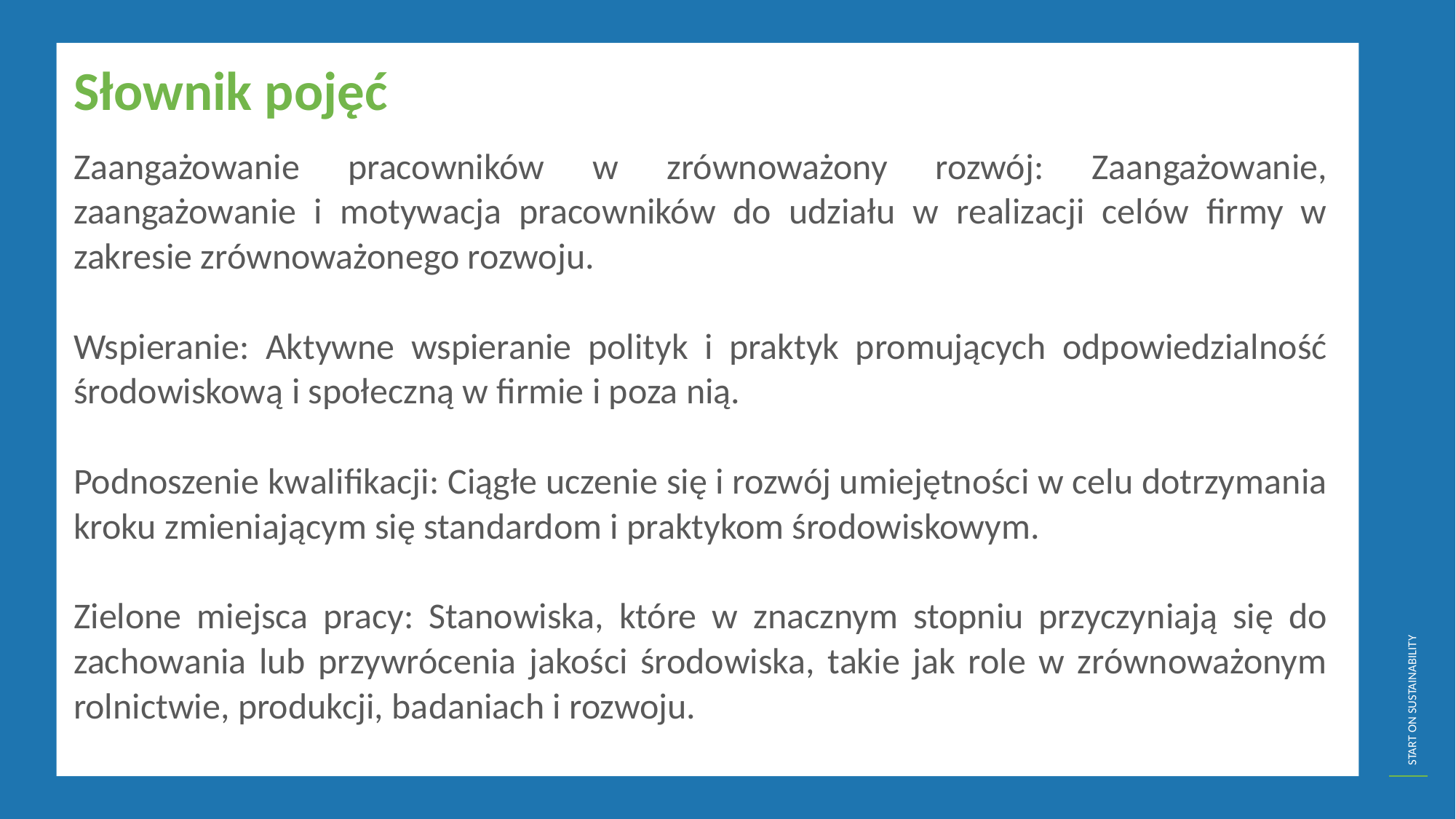

Słownik pojęć
Zaangażowanie pracowników w zrównoważony rozwój: Zaangażowanie, zaangażowanie i motywacja pracowników do udziału w realizacji celów firmy w zakresie zrównoważonego rozwoju.

Wspieranie: Aktywne wspieranie polityk i praktyk promujących odpowiedzialność środowiskową i społeczną w firmie i poza nią.

Podnoszenie kwalifikacji: Ciągłe uczenie się i rozwój umiejętności w celu dotrzymania kroku zmieniającym się standardom i praktykom środowiskowym.

Zielone miejsca pracy: Stanowiska, które w znacznym stopniu przyczyniają się do zachowania lub przywrócenia jakości środowiska, takie jak role w zrównoważonym rolnictwie, produkcji, badaniach i rozwoju.